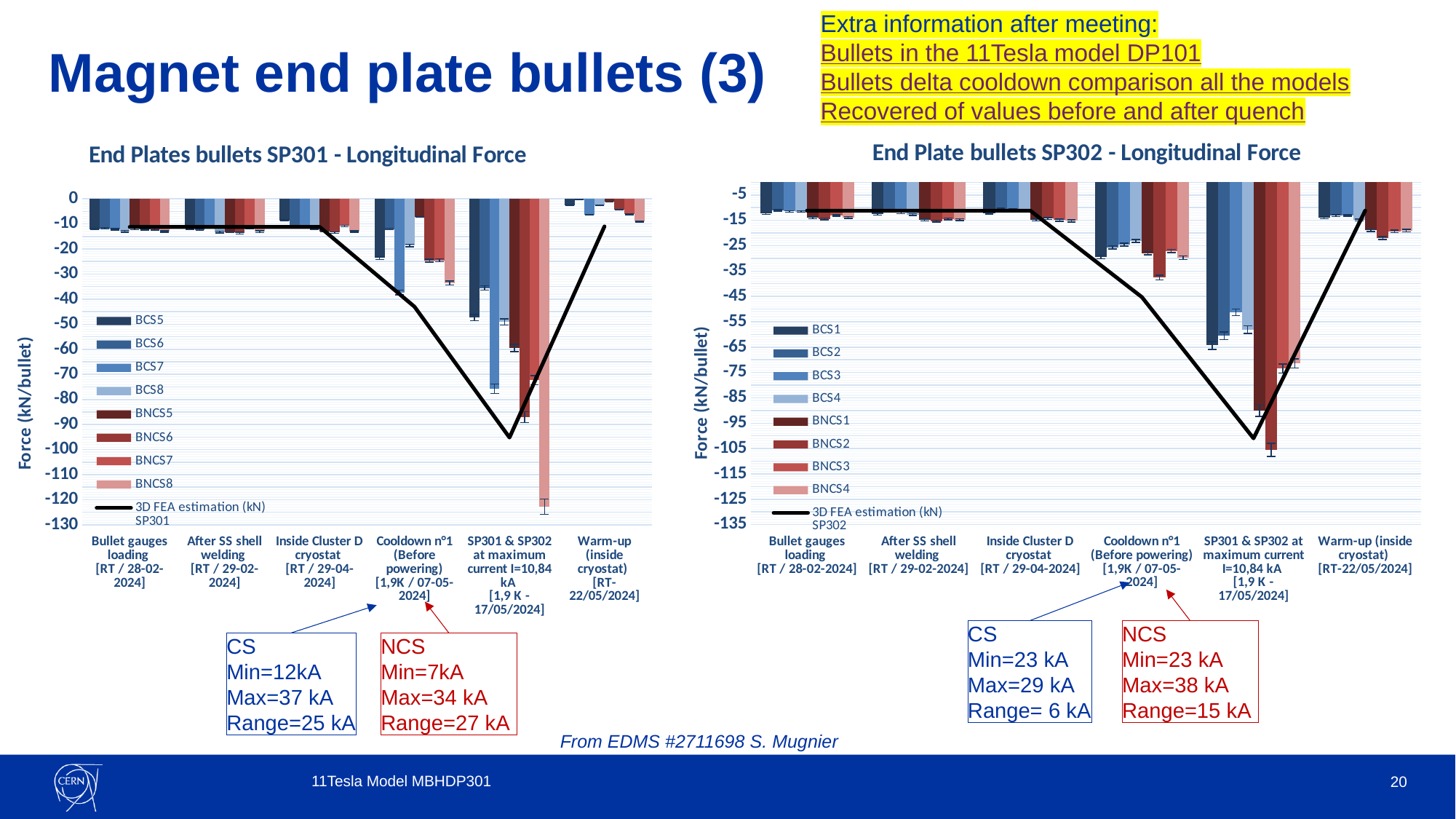

Extra information after meeting:
Bullets in the 11Tesla model DP101
Bullets delta cooldown comparison all the models
Recovered of values before and after quench
# Magnet end plate bullets (3)

### Chart: End Plate bullets SP302 - Longitudinal Force

| Category | BCS1 | BCS2 | BCS3 | BCS4 | BNCS1 | BNCS2 | BNCS3 | BNCS4 | 3D FEA estimation (kN) SP302 |
|---|---|---|---|---|---|---|---|---|---|
| Bullet gauges loading
[RT / 28-02-2024] | -12.353808374112152 | -11.097619500138176 | -11.482953510559643 | -11.529193591810218 | -13.99533125850759 | -14.450025390804917 | -13.124476394955082 | -13.829637634026362 | -11.2 |
| After SS shell welding
[RT / 29-02-2024] | -12.623542181407176 | -11.52649625373727 | -12.067505204369002 | -12.706196326642582 | -14.84769008955987 | -15.366157000581952 | -14.426905350179629 | -14.73497989151159 | -11.2 |
| Inside Cluster D cryostat
[RT / 29-04-2024] | -12.172701389214062 | -10.519618484505981 | -10.820179012634725 | -11.421300068892208 | -14.877746142372743 | -14.351765218147445 | -14.952886274404928 | -15.253446802533672 | -11.2 |
| Cooldown n°1 (Before powering)
[1,9K / 07-05-2024] | -29.489611817554675 | -25.697925155007464 | -24.595869885202077 | -23.18554740705952 | -27.96754247638989 | -37.58162603640543 | -27.13522101387953 | -29.716958883703345 | -45.284 |
| SP301 & SP302 at maximum current I=10,84 kA
[1,9 K - 17/05/2024] | -64.31224633934242 | -60.53597303721207 | -51.32649018813906 | -58.069835370514696 | -90.09109163653841 | -105.54298545443912 | -73.44466238633113 | -71.47945893318166 | -100.9805 |
| Warm-up (inside cryostat)
[RT-22/05/2024] | -14.081260742831576 | -13.172065145242131 | -13.06686896039707 | -14.855204102763087 | -18.927799258907548 | -22.00103065902394 | -19.378640051100657 | -19.07807952297192 | -11.2 |

### Chart: End Plates bullets SP301 - Longitudinal Force

| Category | BCS5 | BCS6 | BCS7 | BCS8 | BNCS5 | BNCS6 | BNCS7 | BNCS8 | 3D FEA estimation (kN) SP301 |
|---|---|---|---|---|---|---|---|---|---|
| Bullet gauges loading
[RT / 28-02-2024] | -12.064807866296052 | -11.752687317854667 | -12.157288028797204 | -12.939516069952777 | -12.01086110483705 | -12.18811474963092 | -12.080221226712913 | -13.028142892349715 | -11.2 |
| After SS shell welding
[RT / 29-02-2024] | -11.879654874288539 | -12.307953626872 | -11.41378605568899 | -13.284775343290413 | -13.202121198055005 | -13.720588109077086 | -11.684290531004857 | -13.104439026413166 | -11.2 |
| Inside Cluster D cryostat
[RT / 29-04-2024] | -8.565975051669156 | -11.045599408731281 | -11.120739540763465 | -11.872140861085322 | -12.92410270953592 | -13.450083633761219 | -10.820179012634725 | -12.999242841568105 | -11.2 |
| Cooldown n°1 (Before powering)
[1,9K / 07-05-2024] | -23.590148118002055 | -12.033981145462336 | -37.32730558952726 | -18.634752743982023 | -7.21730601519403 | -24.661376666973727 | -24.530363103430428 | -33.5471789472927 | -43.039 |
| SP301 & SP302 at maximum current I=10,84 kA
[1,9 K - 17/05/2024] | -47.35754988079799 | -35.558622481692744 | -75.71813304781777 | -49.13008632873672 | -59.45703780803197 | -87.12401975629311 | -72.32719375610888 | -122.76741572027859 | -95.1915 |
| Warm-up (inside cryostat)
[RT-22/05/2024] | -2.7088017597602896 | -0.21242115325498862 | -6.3470869527587155 | -2.703541950518037 | -1.2518345996562117 | -4.423499572734764 | -6.177270254365976 | -9.076927949488017 | -11.0 |
CS
Min=23 kA
Max=29 kA
Range= 6 kA
NCS
Min=23 kA
Max=38 kA
Range=15 kA
CS
Min=12kA
Max=37 kA
Range=25 kA
NCS
Min=7kA
Max=34 kA
Range=27 kA
From EDMS #2711698 S. Mugnier
11Tesla Model MBHDP301
20